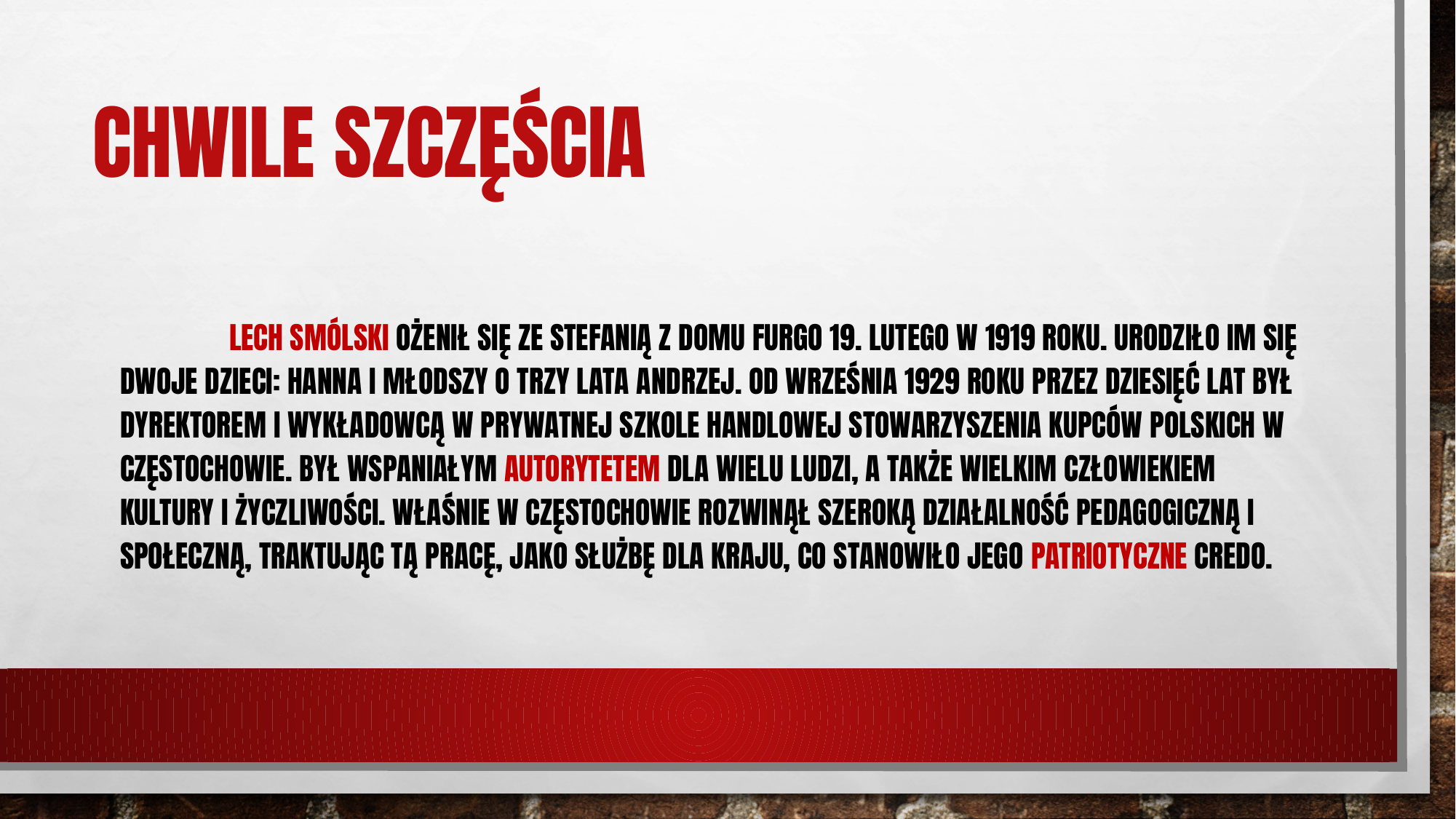

# Chwile szczęścia
		Lech smólski ożenił się ze stefanią z domu furgo 19. lutego w 1919 roku. Urodziło im się dwoje dzieci: Hanna i młodszy o trzy lata andrzej. Od września 1929 roku przez dziesięć lat był dyrektorem i wykładowcą w prywatnej szkole handlowej stowarzyszenia kupców polskich w częstochowie. Był wspaniałym autorytetem dla wielu ludzi, a także wielkim człowiekiem kultury i życzliwości. Właśnie w Częstochowie rozwinął szeroką działalność pedagogiczną i społeczną, traktując tą pracę, jako służbę dla kraju, co stanowiło jego patriotyczne credo.